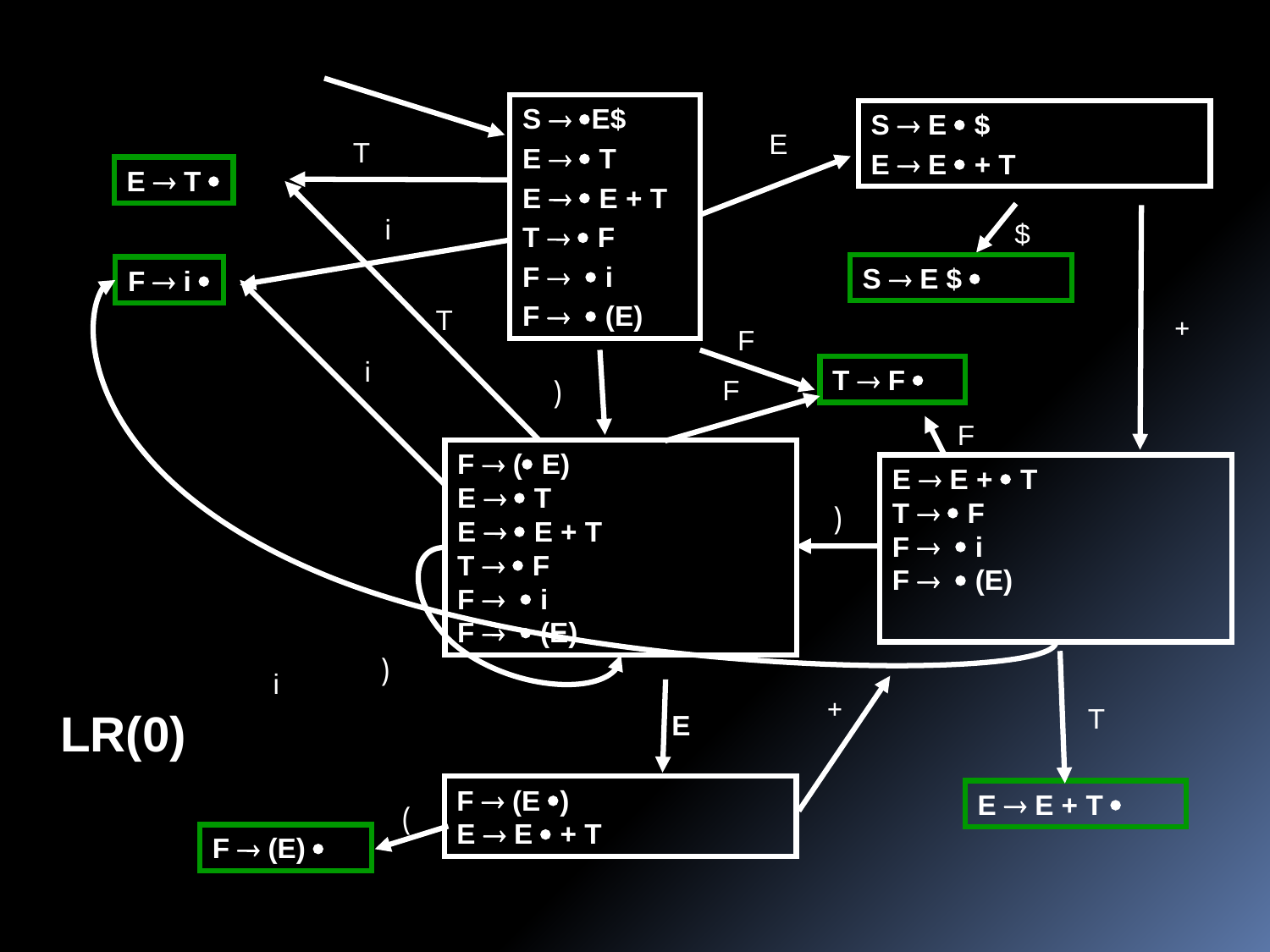

S → •E$
E → • T
E → • E + T
T → • F
F →  • i
F →  • (E)
S → E • $
E → E • + T
E
T

E → T •

i
$
S → E $ •

F → i •

T
+
F
i

T → F •
F
(

F

F → (• E)
E → • T
E → • E + T
T → • F
F →  • i
F →  • (E)
E → E + • T
T → • F
F →  • i
F →  • (E)

(

(

i

+
T
LR(0)
E
F → (E •)
E → E • + T

E → E + T •
)
F → (E) •

12